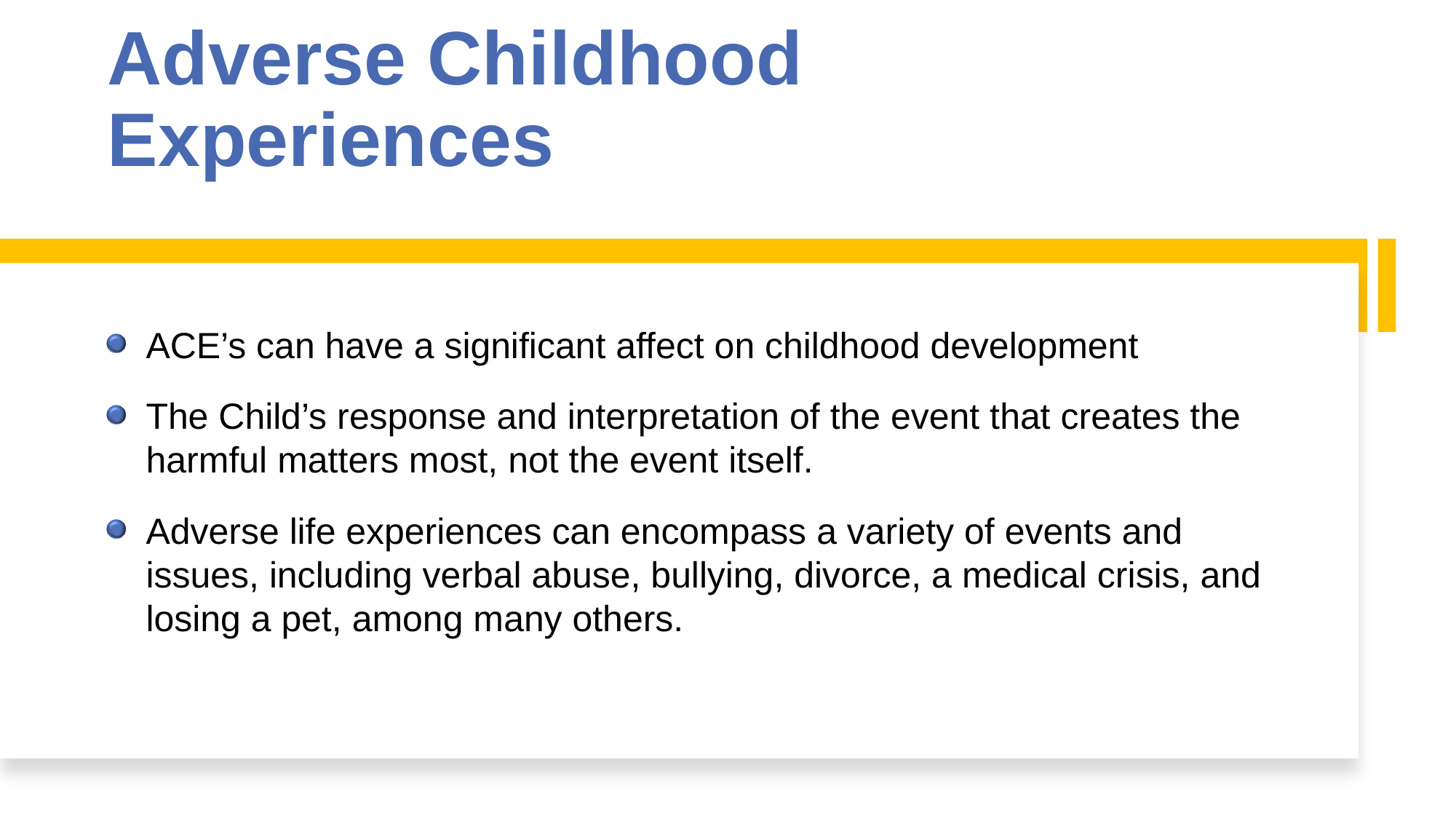

# Adverse Childhood Experiences

ACE’s can have a significant affect on childhood development
The Child’s response and interpretation of the event that creates the harmful matters most, not the event itself.
Adverse life experiences can encompass a variety of events and issues, including verbal abuse, bullying, divorce, a medical crisis, and losing a pet, among many others.